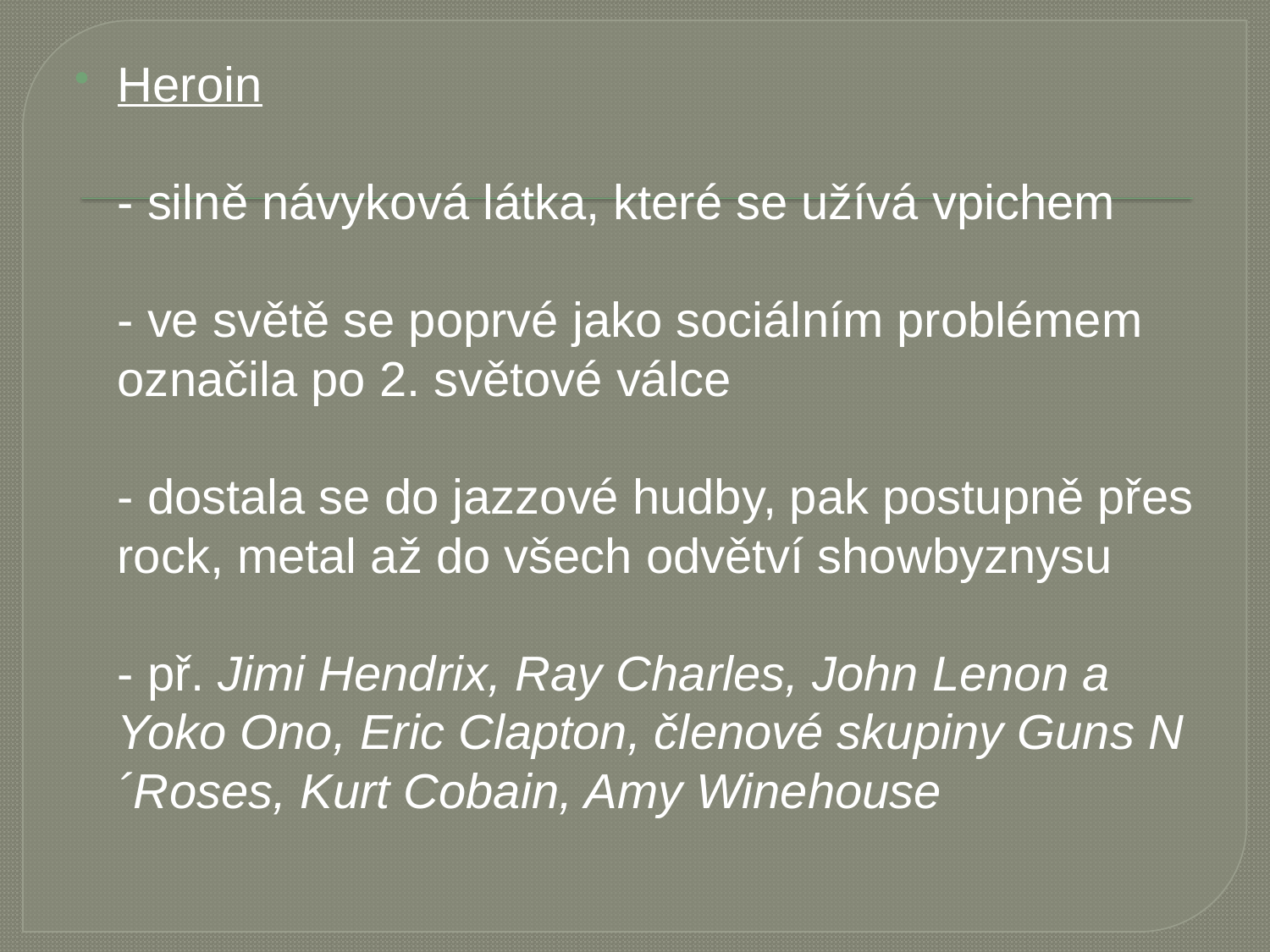

Heroin

	- silně návyková látka, které se užívá vpichem

	- ve světě se poprvé jako sociálním problémem označila po 2. světové válce

	- dostala se do jazzové hudby, pak postupně přes rock, metal až do všech odvětví showbyznysu

	- př. Jimi Hendrix, Ray Charles, John Lenon a Yoko Ono, Eric Clapton, členové skupiny Guns N´Roses, Kurt Cobain, Amy Winehouse